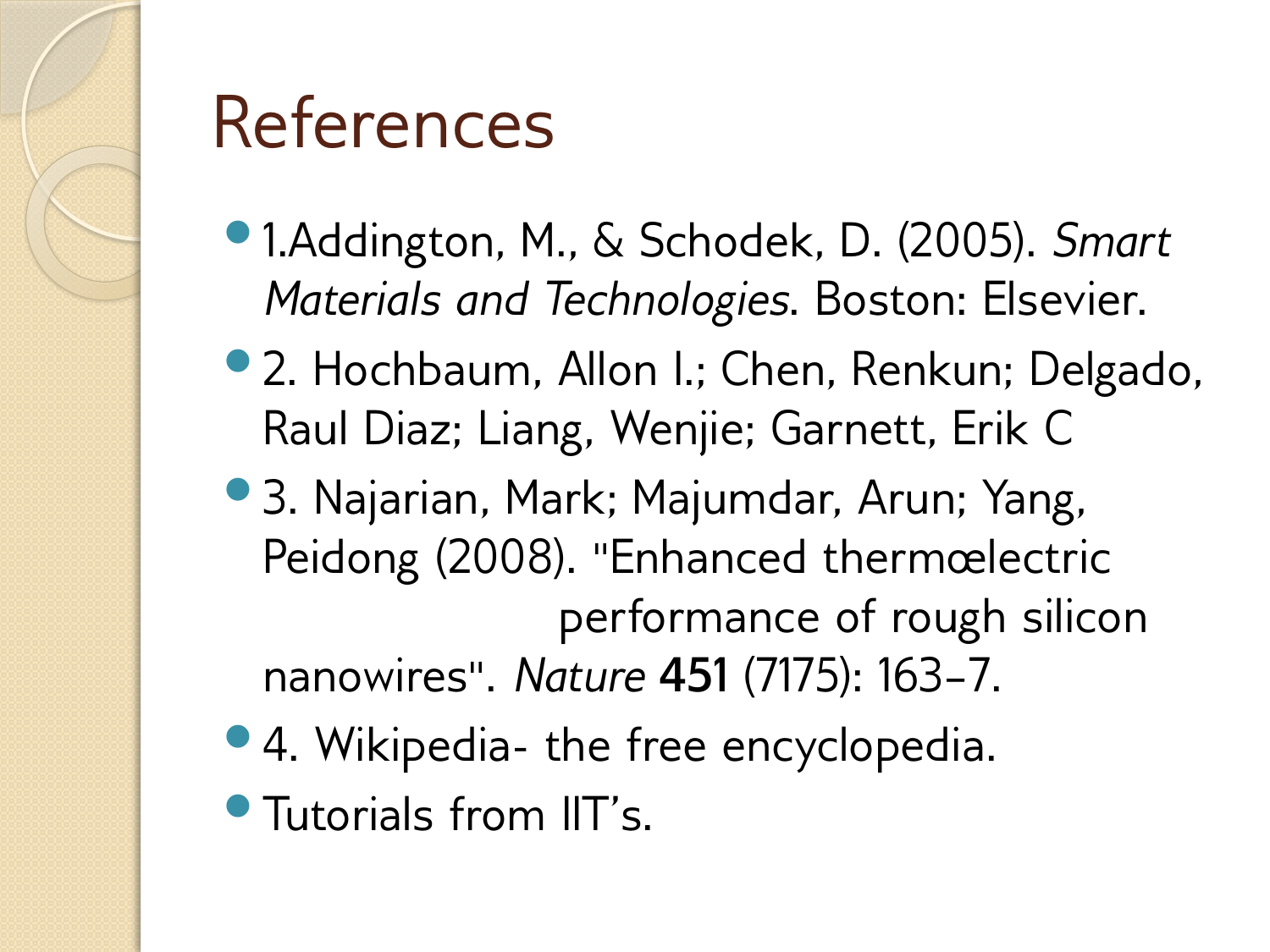

# References
1.Addington, M., & Schodek, D. (2005). Smart Materials and Technologies. Boston: Elsevier.
2. Hochbaum, Allon I.; Chen, Renkun; Delgado, Raul Diaz; Liang, Wenjie; Garnett, Erik C
3. Najarian, Mark; Majumdar, Arun; Yang, Peidong (2008). "Enhanced thermoelectric                            performance of rough silicon nanowires". Nature 451 (7175): 163–7.
4. Wikipedia- the free encyclopedia.
Tutorials from IIT’s.